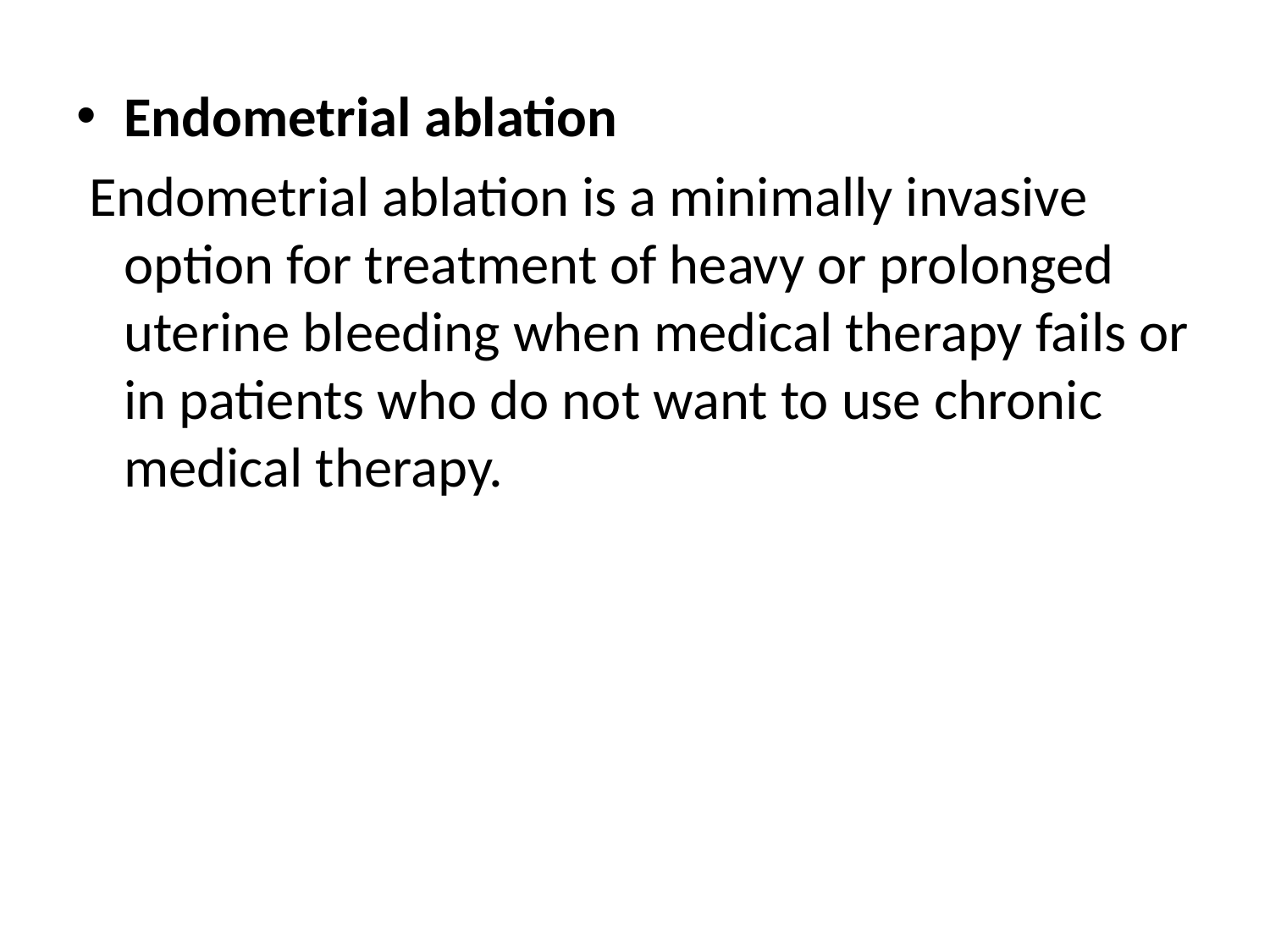

Endometrial ablation
 Endometrial ablation is a minimally invasive option for treatment of heavy or prolonged uterine bleeding when medical therapy fails or in patients who do not want to use chronic medical therapy.